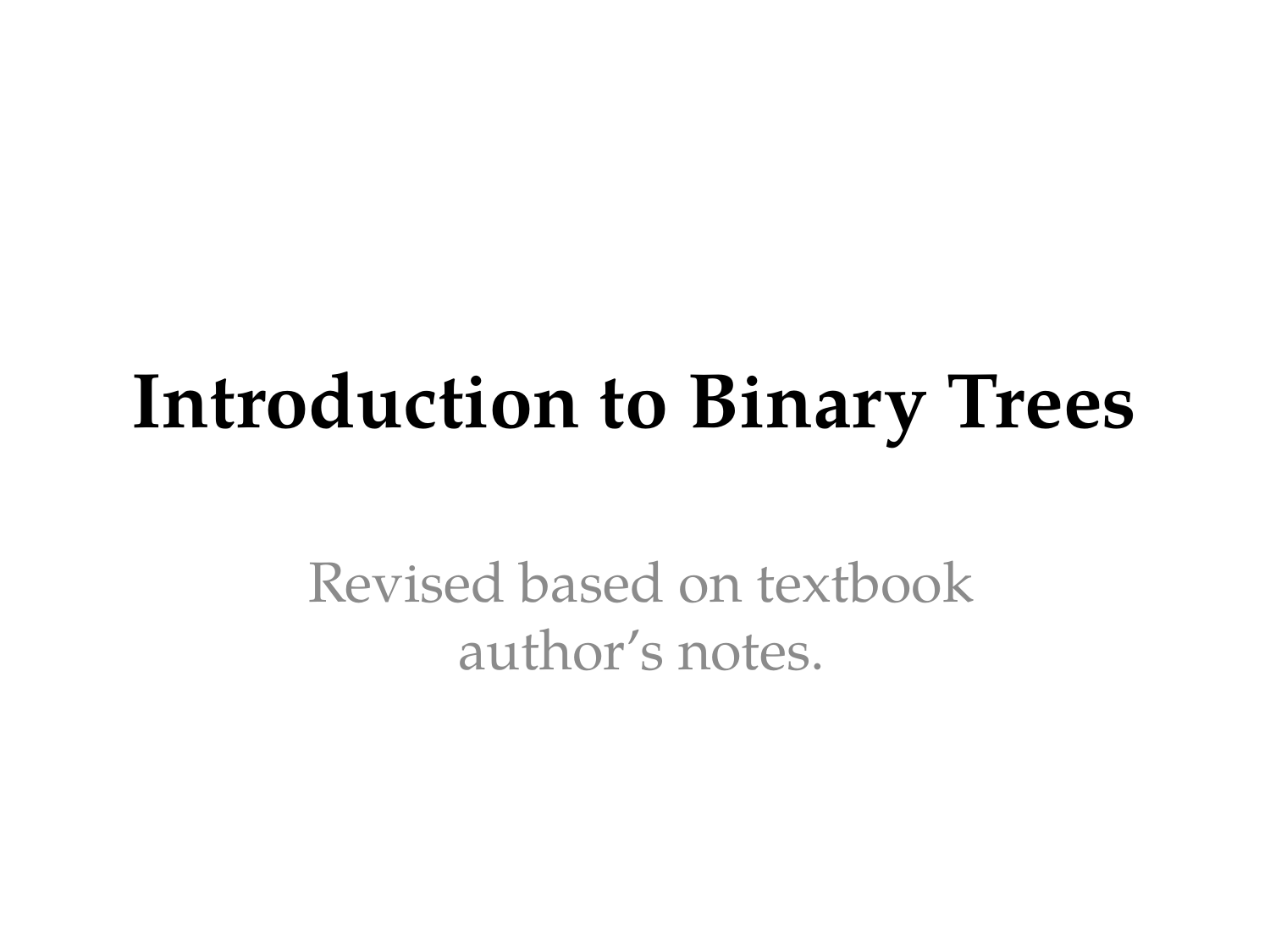

# Introduction to Binary Trees
Revised based on textbook author’s notes.